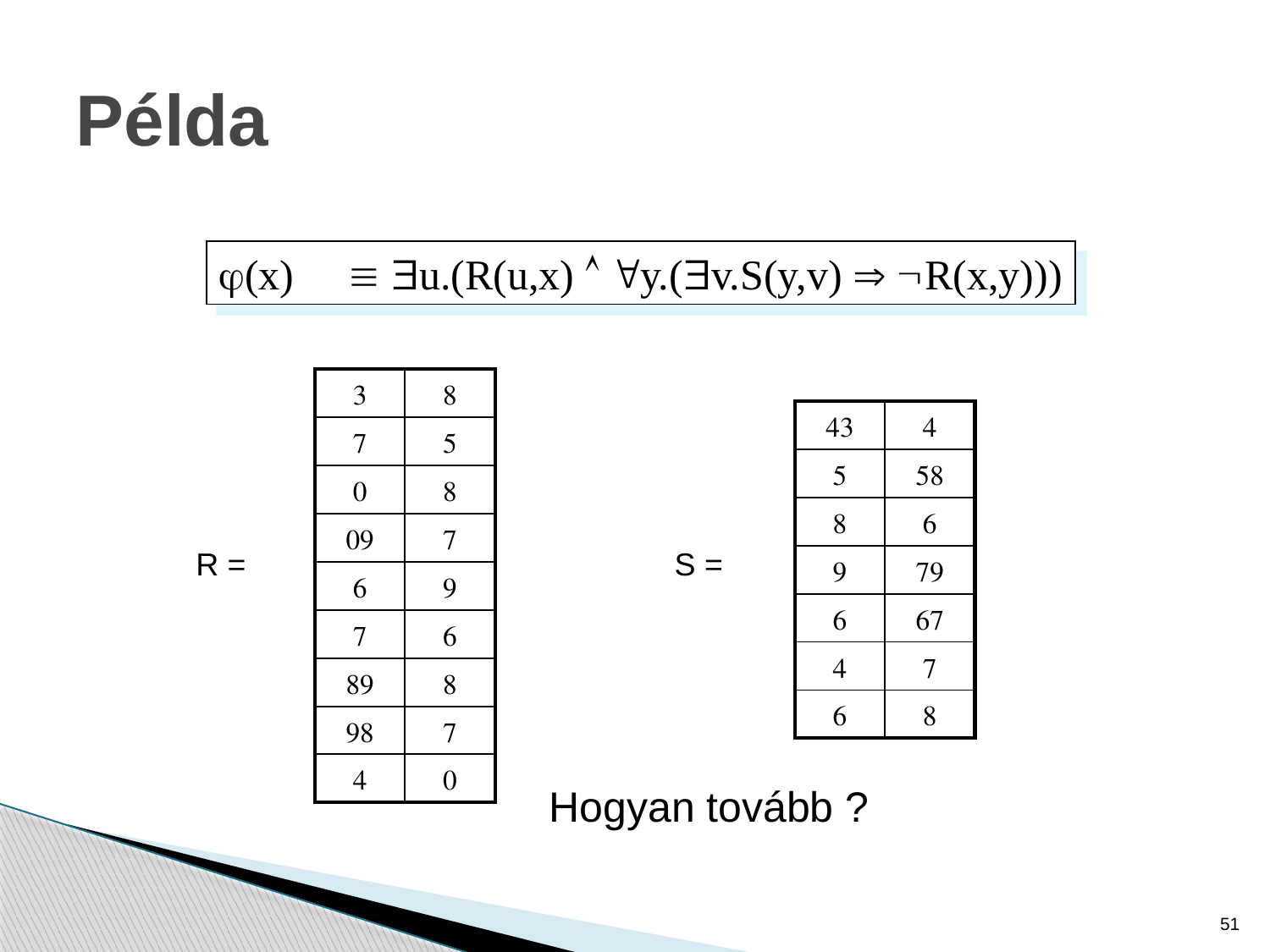

# Példa
ϕ(x)     ≡ ∃u.(R(u,x) ∧ ∀y.(∃v.S(y,v) ⇒ ¬R(x,y)))
| 3 | 8 |
| --- | --- |
| 7 | 5 |
| 0 | 8 |
| 09 | 7 |
| 6 | 9 |
| 7 | 6 |
| 89 | 8 |
| 98 | 7 |
| 4 | 0 |
| 43 | 4 |
| --- | --- |
| 5 | 58 |
| 8 | 6 |
| 9 | 79 |
| 6 | 67 |
| 4 | 7 |
| 6 | 8 |
R =
S =
Hogyan tovább ?
51